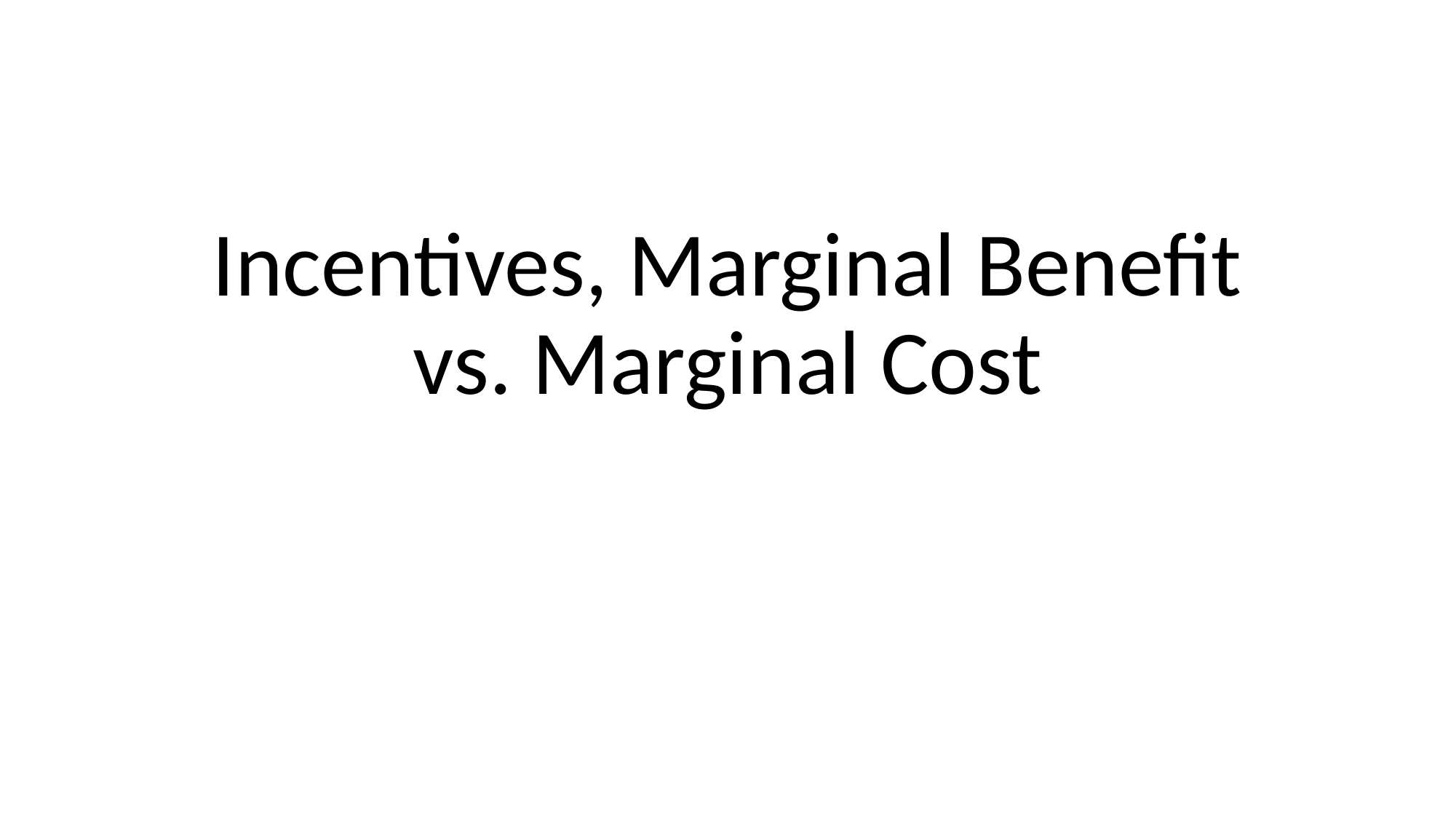

# Incentives, Marginal Benefit vs. Marginal Cost